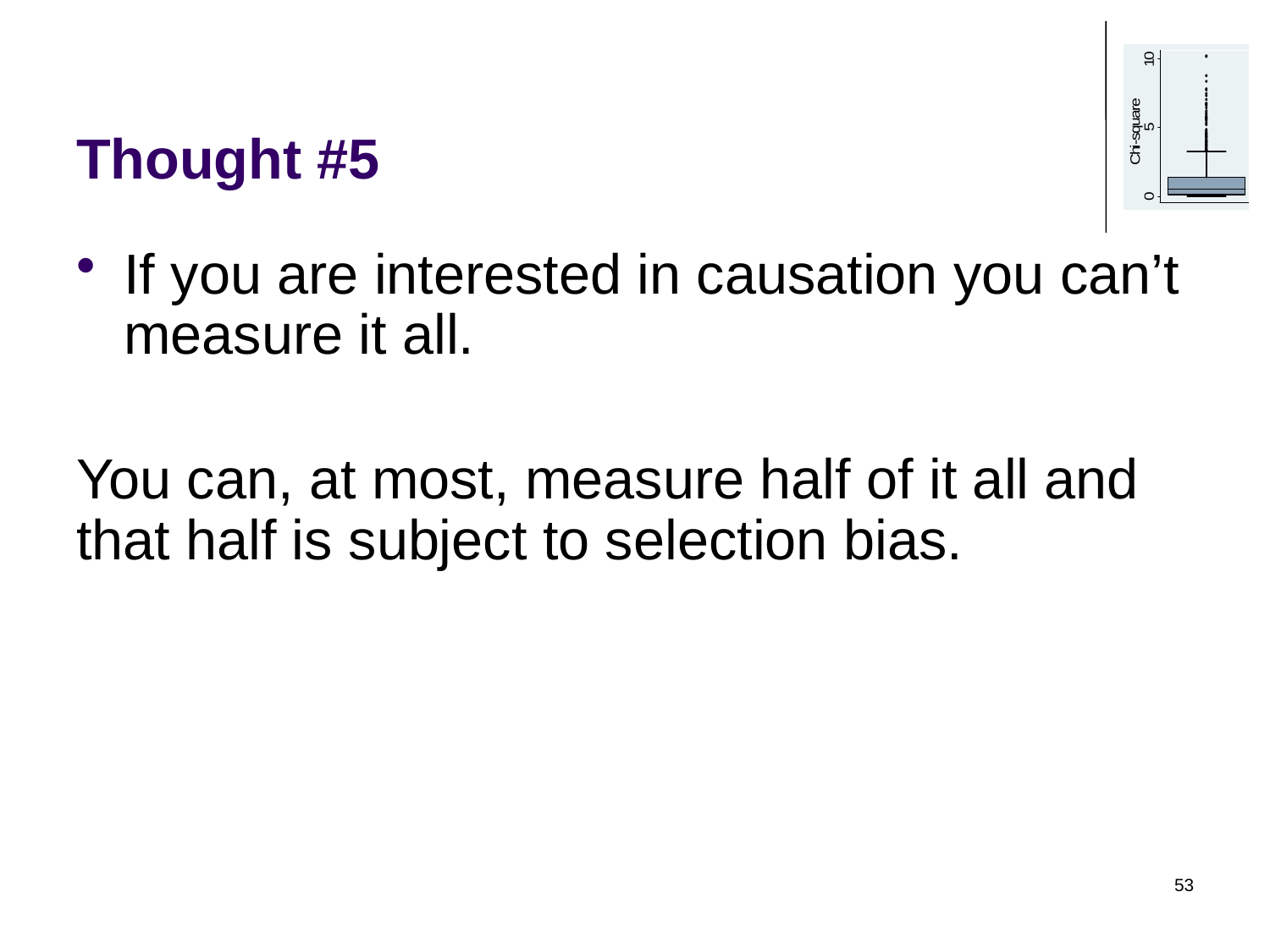

# Thought #5
If you are interested in causation you can’t measure it all.

You can, at most, measure half of it all and that half is subject to selection bias.

53